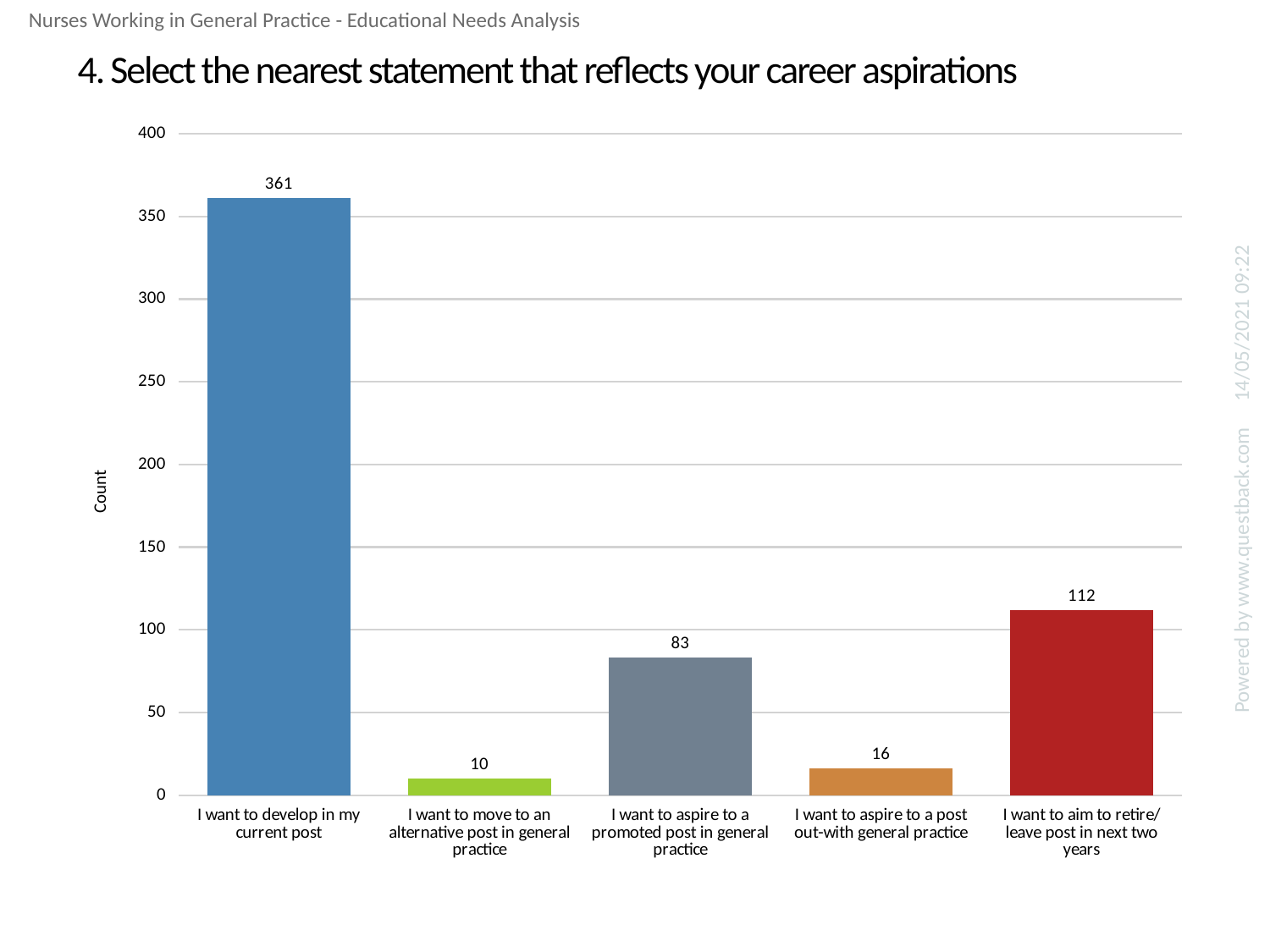

Nurses Working in General Practice - Educational Needs Analysis
# 4. Select the nearest statement that reflects your career aspirations

### Chart

| Category | Select the nearest statement that reflects your career aspirations |
|---|---|
| I want to develop in my current post | 361.0 |
| I want to move to an alternative post in general practice | 10.0 |
| I want to aspire to a promoted post in general practice | 83.0 |
| I want to aspire to a post out-with general practice | 16.0 |
| I want to aim to retire/ leave post in next two years | 112.0 |
14/05/2021 09:22
Powered by www.questback.com